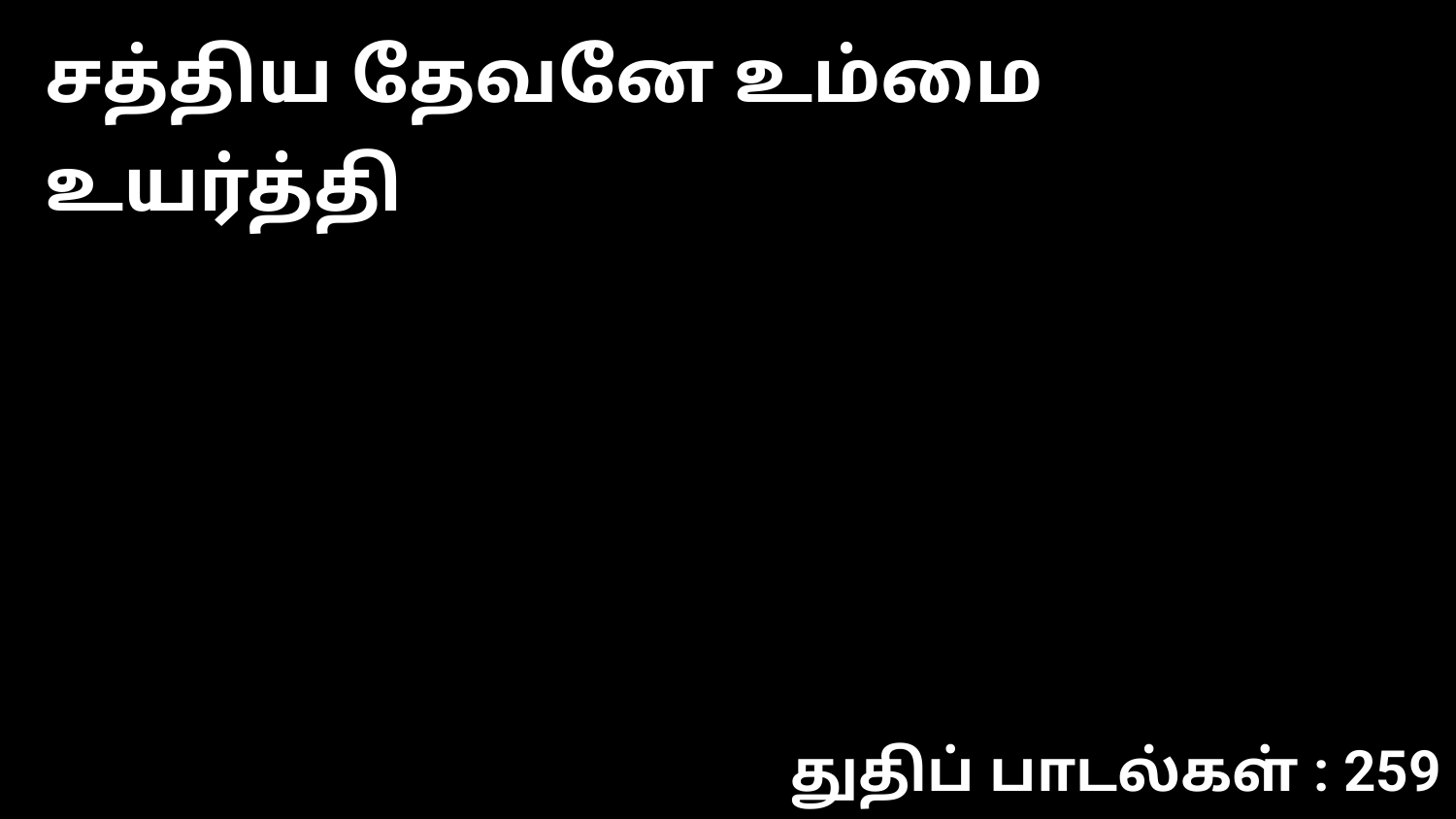

சத்திய தேவனே உம்மை உயர்த்தி
துதிப் பாடல்கள் : 259